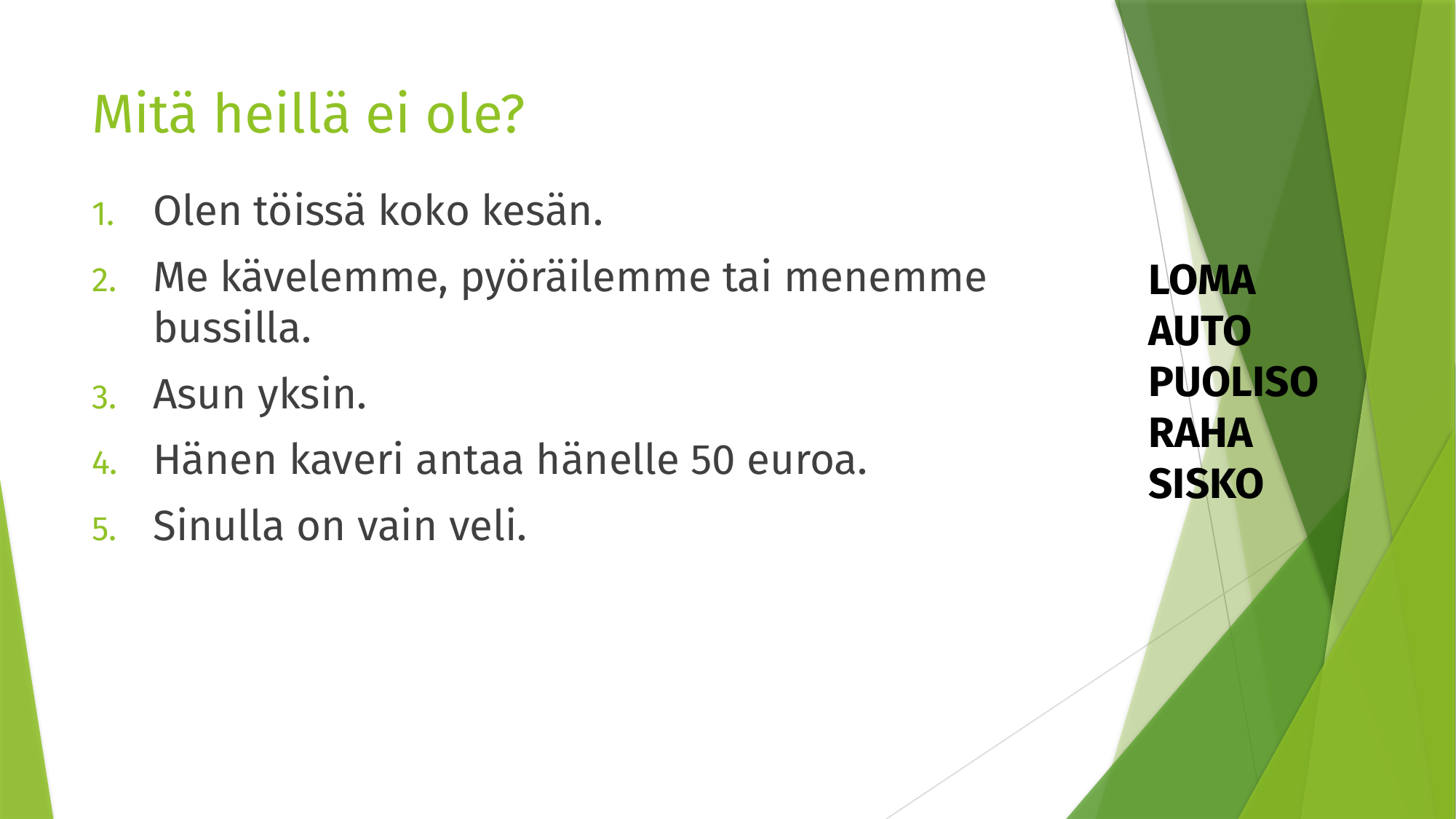

# Mitä heillä ei ole?
Olen töissä koko kesän.
Me kävelemme, pyöräilemme tai menemme bussilla.
Asun yksin.
Hänen kaveri antaa hänelle 50 euroa.
Sinulla on vain veli.
LOMA
AUTO
PUOLISO
RAHA
SISKO